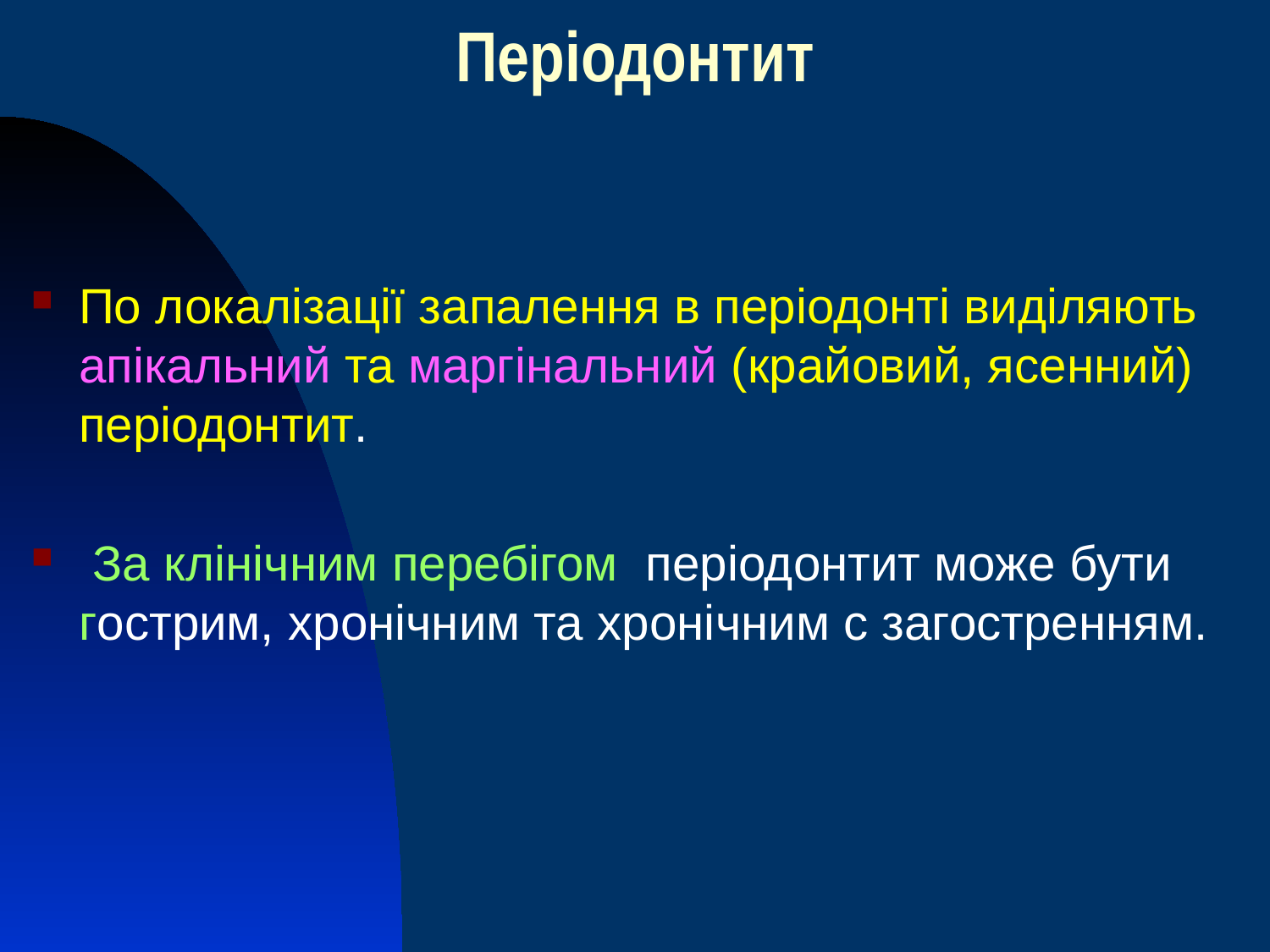

Періодонтит

По локалізації запалення в періодонті виділяють апікальний та маргінальний (крайовий, ясенний) періодонтит.

 За клінічним перебігом  періодонтит може бути гострим, хронічним та хронічним с загостренням.